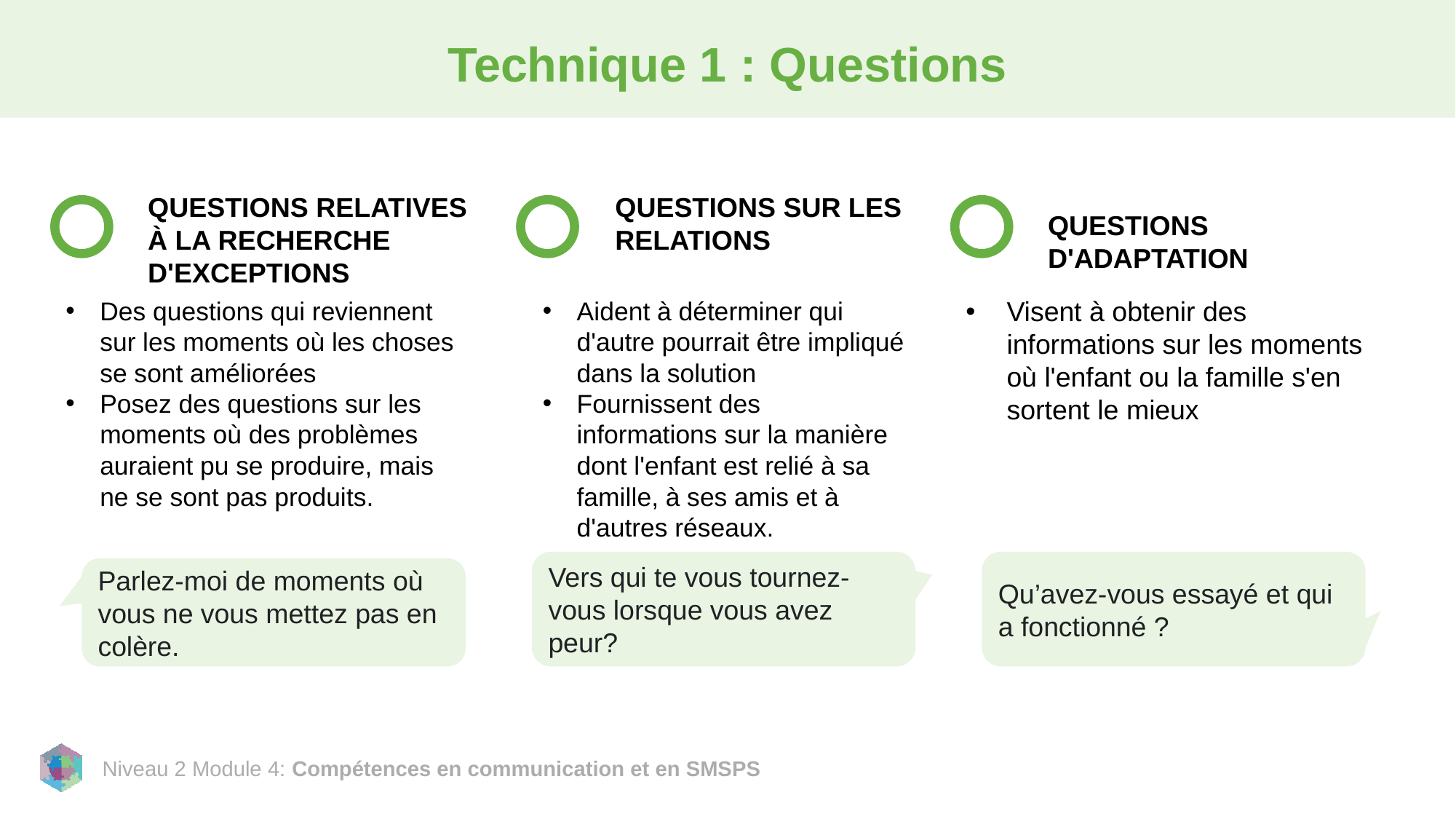

# Technique 1 : Questions
QUESTIONS RELATIVES À LA RECHERCHE D'EXCEPTIONS
QUESTIONS SUR LES RELATIONS

QUESTIONS D'ADAPTATION
Des questions qui reviennent sur les moments où les choses se sont améliorées
Posez des questions sur les moments où des problèmes auraient pu se produire, mais ne se sont pas produits.
Aident à déterminer qui d'autre pourrait être impliqué dans la solution
Fournissent des informations sur la manière dont l'enfant est relié à sa famille, à ses amis et à d'autres réseaux.
Visent à obtenir des informations sur les moments où l'enfant ou la famille s'en sortent le mieux
Qu’avez-vous essayé et qui a fonctionné ?
Vers qui te vous tournez-vous lorsque vous avez peur?
Parlez-moi de moments où vous ne vous mettez pas en colère.